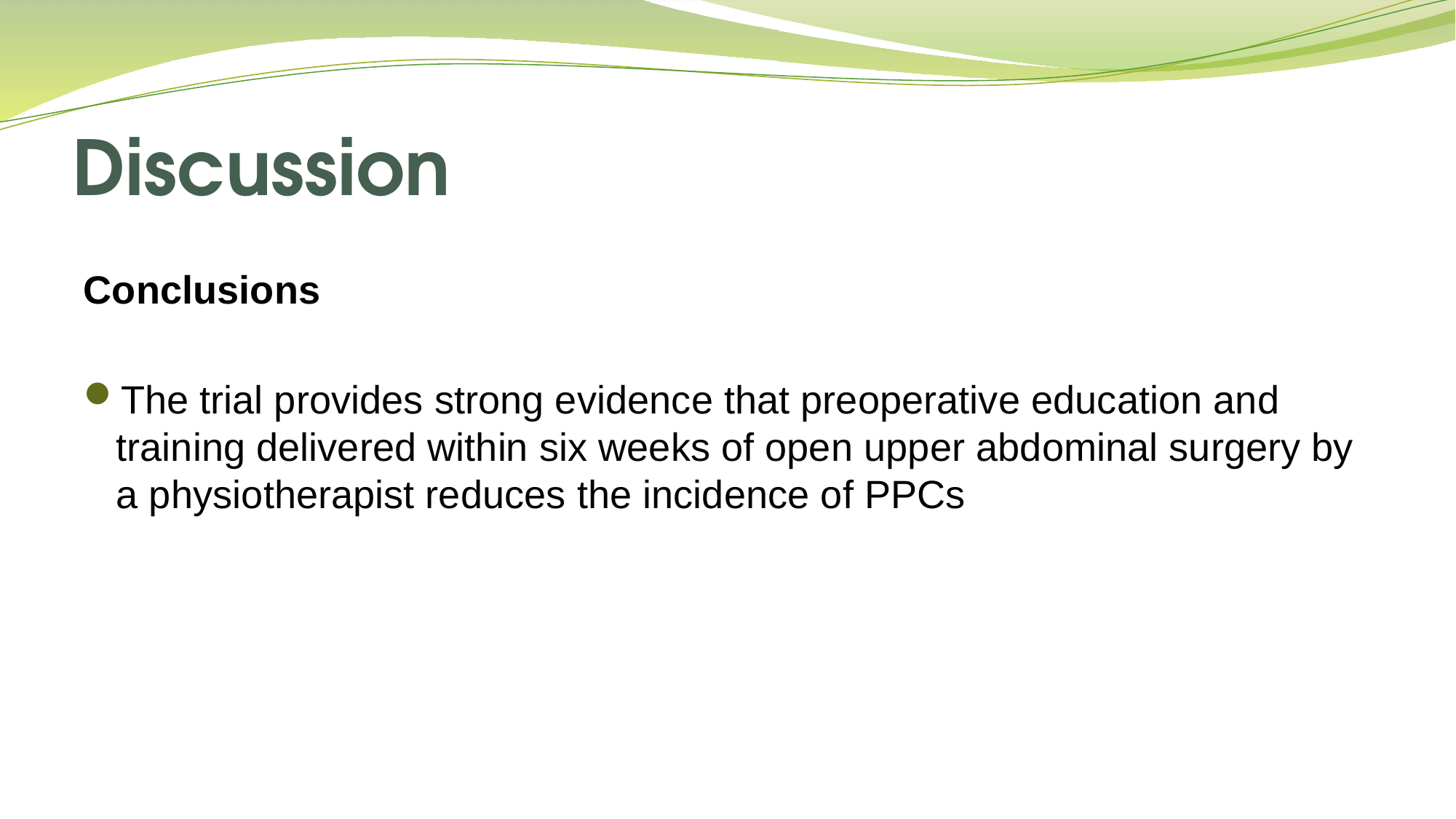

# Discussion
Conclusions

The trial provides strong evidence that preoperative education and training delivered within six weeks of open upper abdominal surgery by a physiotherapist reduces the incidence of PPCs